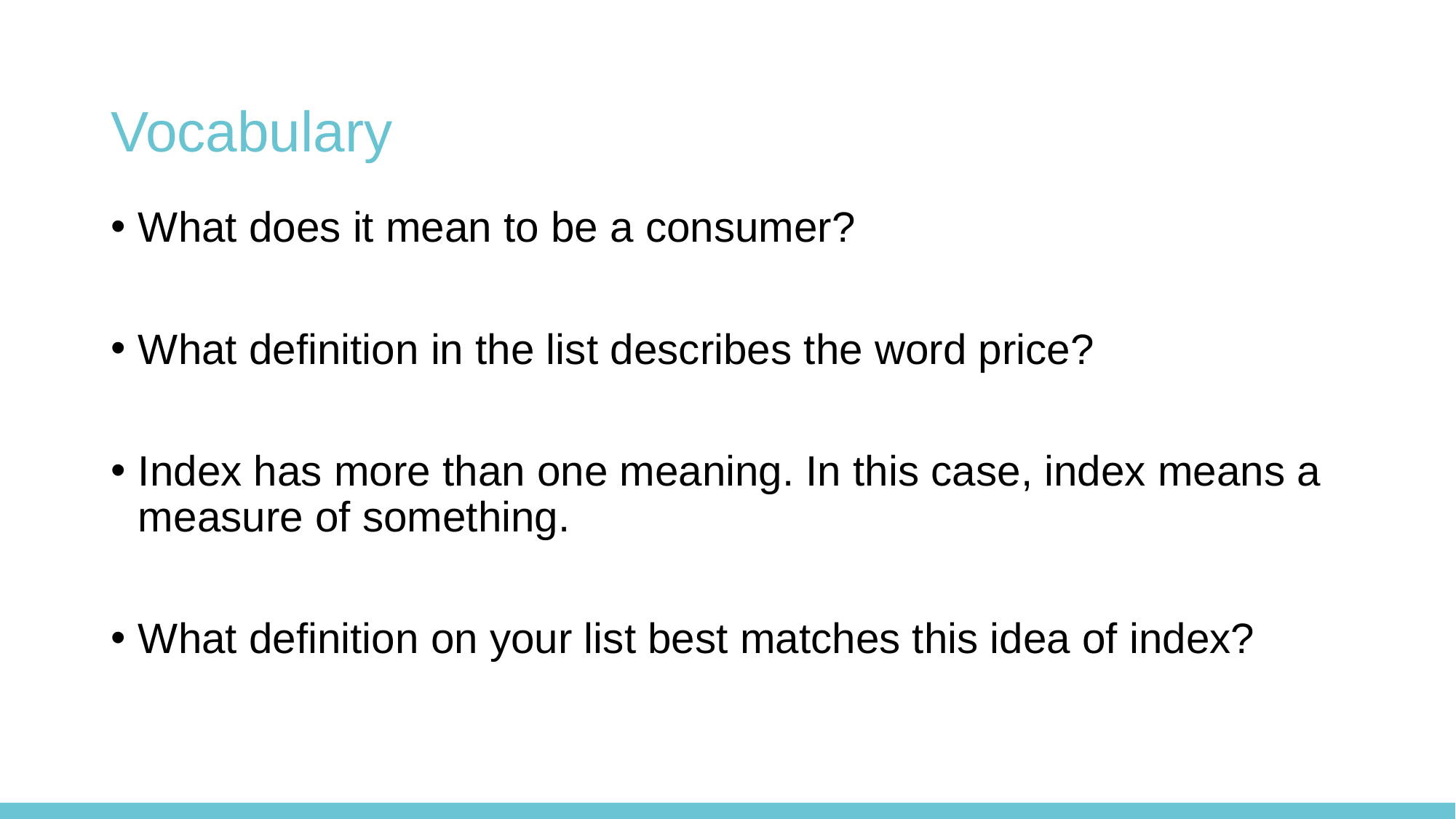

# Vocabulary
What does it mean to be a consumer?

What definition in the list describes the word price?

Index has more than one meaning. In this case, index means a measure of something.

What definition on your list best matches this idea of index?